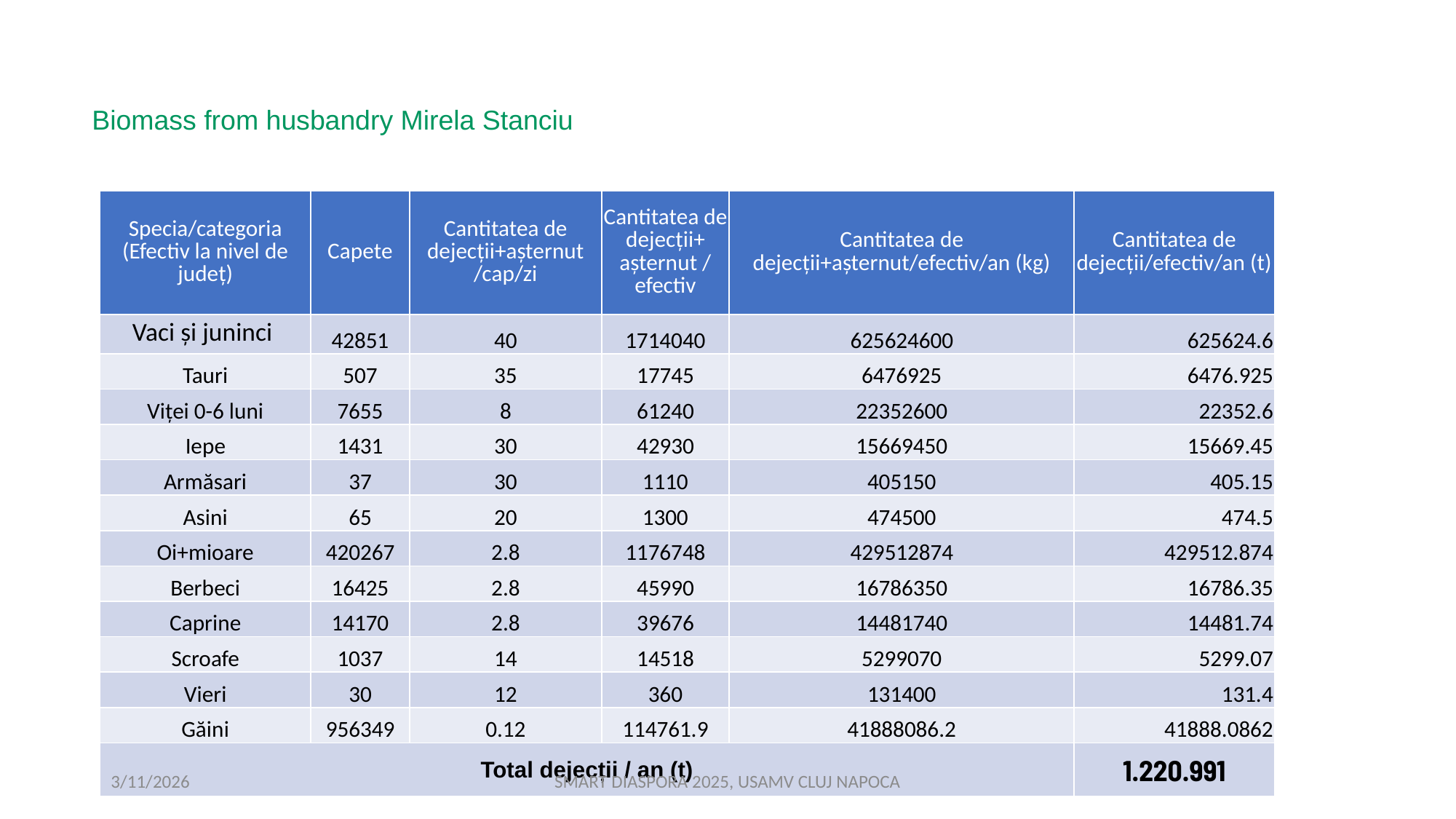

Biomass from husbandry Mirela Stanciu
| Specia/categoria (Efectiv la nivel de județ) | Capete | Cantitatea de dejecții+așternut /cap/zi | Cantitatea de dejecții+ așternut / efectiv | Cantitatea de dejecții+așternut/efectiv/an (kg) | Cantitatea de dejecții/efectiv/an (t) |
| --- | --- | --- | --- | --- | --- |
| Vaci și juninci | 42851 | 40 | 1714040 | 625624600 | 625624.6 |
| Tauri | 507 | 35 | 17745 | 6476925 | 6476.925 |
| Viței 0-6 luni | 7655 | 8 | 61240 | 22352600 | 22352.6 |
| Iepe | 1431 | 30 | 42930 | 15669450 | 15669.45 |
| Armăsari | 37 | 30 | 1110 | 405150 | 405.15 |
| Asini | 65 | 20 | 1300 | 474500 | 474.5 |
| Oi+mioare | 420267 | 2.8 | 1176748 | 429512874 | 429512.874 |
| Berbeci | 16425 | 2.8 | 45990 | 16786350 | 16786.35 |
| Caprine | 14170 | 2.8 | 39676 | 14481740 | 14481.74 |
| Scroafe | 1037 | 14 | 14518 | 5299070 | 5299.07 |
| Vieri | 30 | 12 | 360 | 131400 | 131.4 |
| Găini | 956349 | 0.12 | 114761.9 | 41888086.2 | 41888.0862 |
| Total dejecții / an (t) |  |  |  |  | 1.220.991 |
3/11/2026
SMART DIASPORA 2025, USAMV CLUJ NAPOCA